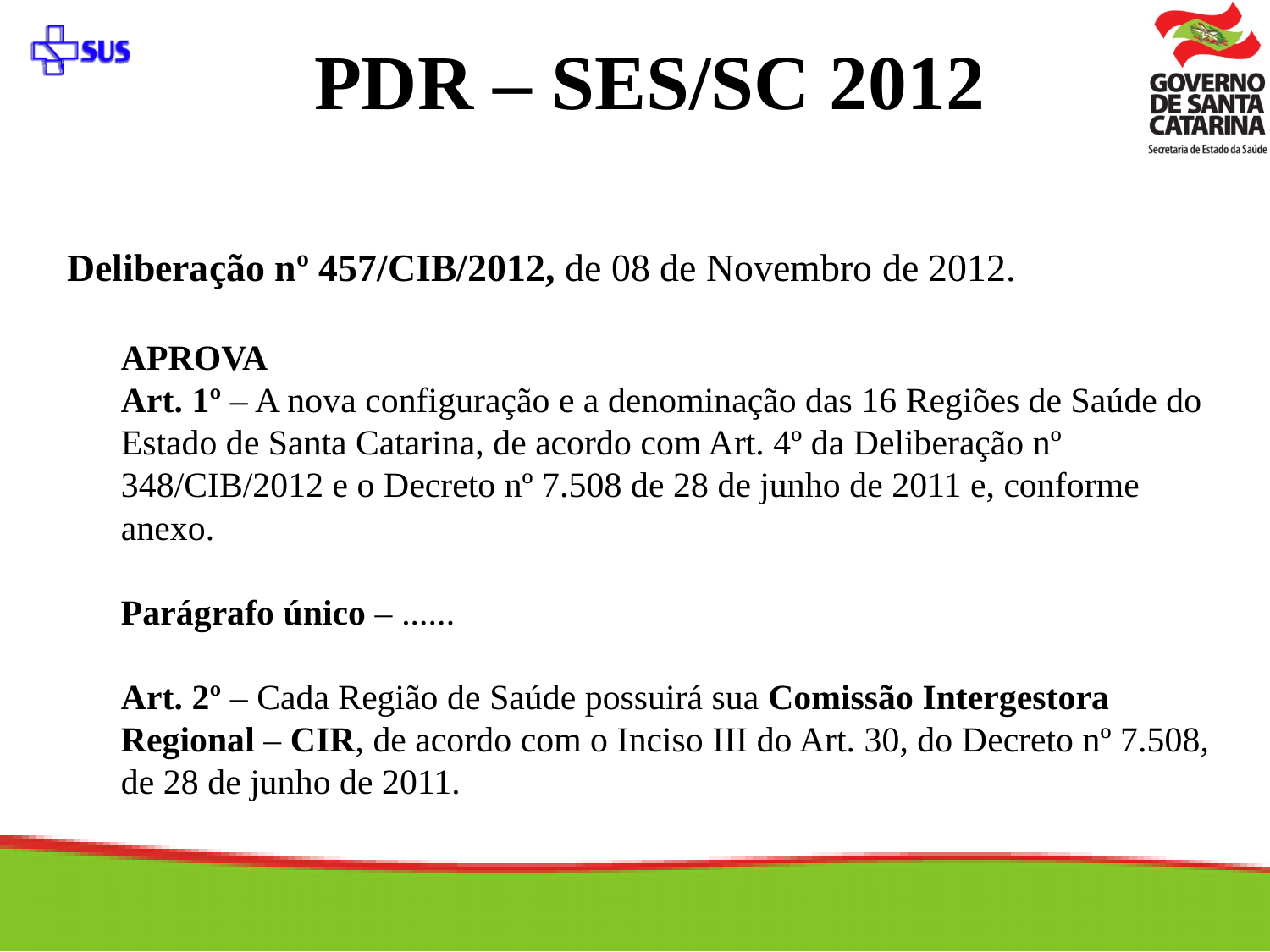

PDR – SES/SC 2012
 Deliberação nº 457/CIB/2012, de 08 de Novembro de 2012.

APROVA
Art. 1º – A nova configuração e a denominação das 16 Regiões de Saúde do Estado de Santa Catarina, de acordo com Art. 4º da Deliberação nº 348/CIB/2012 e o Decreto nº 7.508 de 28 de junho de 2011 e, conforme anexo.

Parágrafo único – ......

Art. 2º – Cada Região de Saúde possuirá sua Comissão Intergestora Regional – CIR, de acordo com o Inciso III do Art. 30, do Decreto nº 7.508, de 28 de junho de 2011.